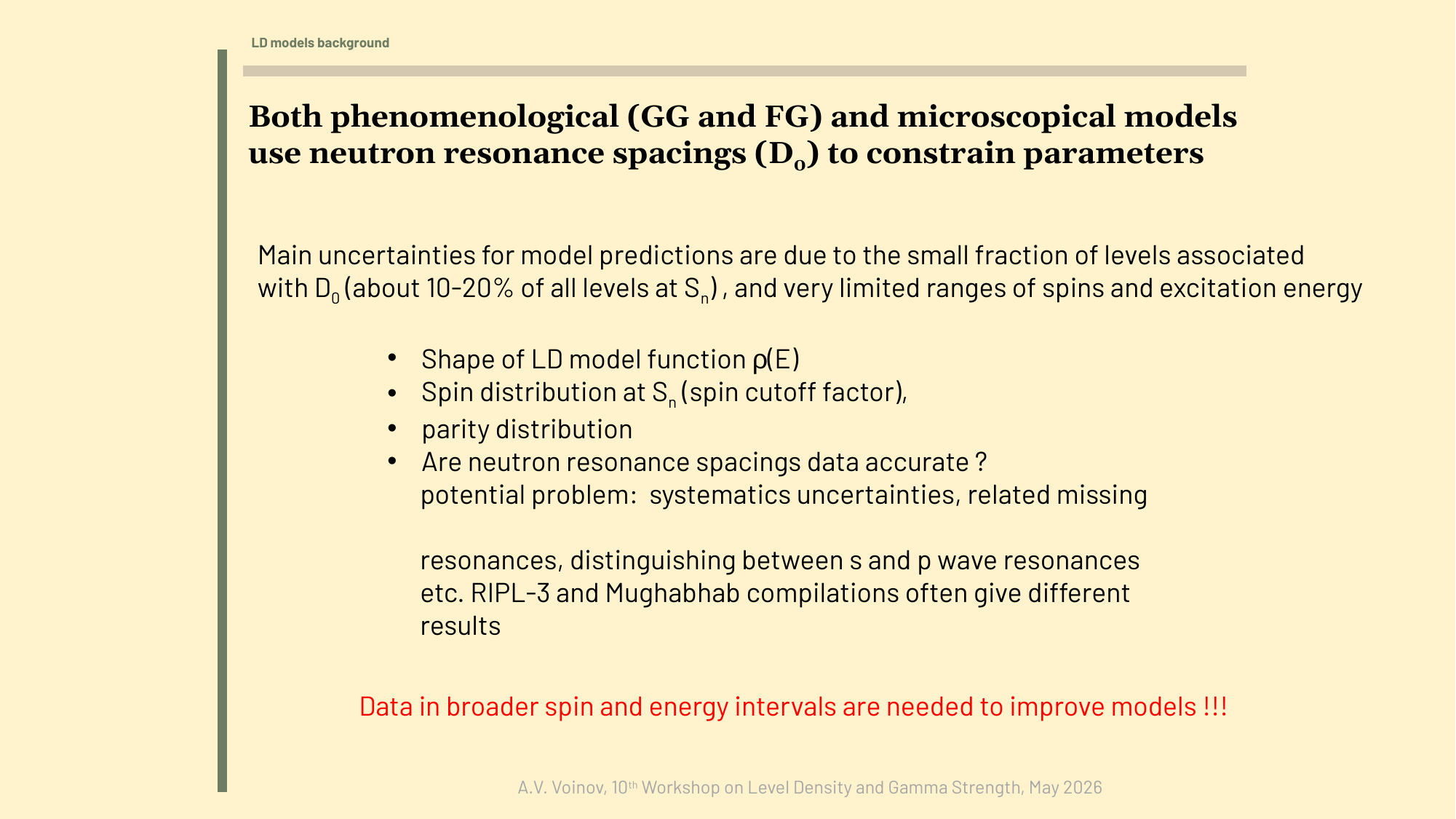

LD models background

Both phenomenological (GG and FG) and microscopical models
use neutron resonance spacings (D0) to constrain parameters
Main uncertainties for model predictions are due to the small fraction of levels associated
with D0 (about 10-20% of all levels at Sn) , and very limited ranges of spins and excitation energy
Shape of LD model function ρ(E)
Spin distribution at Sn (spin cutoff factor),
parity distribution
Are neutron resonance spacings data accurate ?
      potential problem:  systematics uncertainties, related missing
      resonances, distinguishing between s and p wave resonances
      etc. RIPL-3 and Mughabhab compilations often give different
      results
Data in broader spin and energy intervals are needed to improve models !!!
A.V. Voinov, 10th Workshop on Level Density and Gamma Strength, May 2026
04